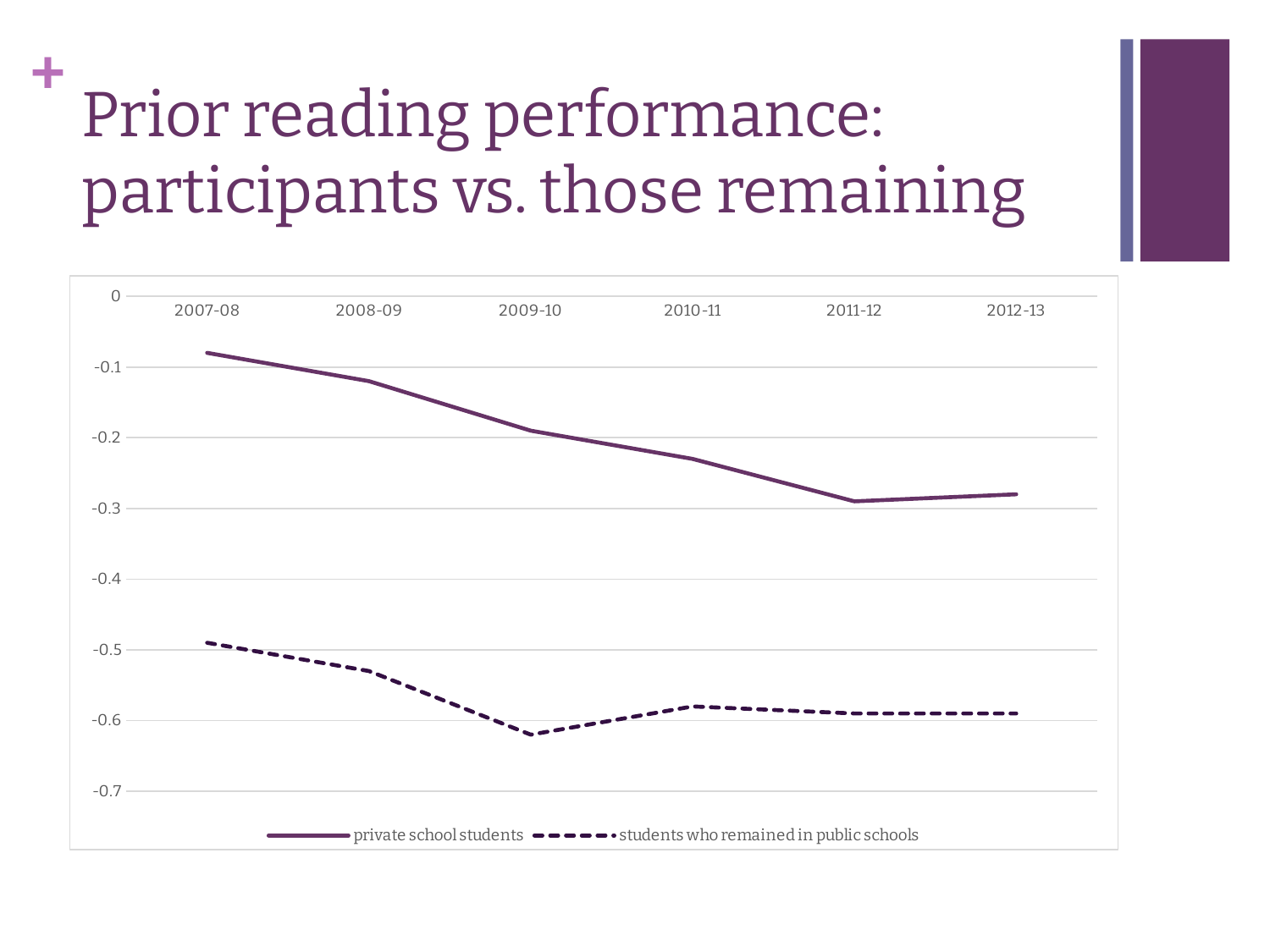

# Prior reading performance: participants vs. those remaining

### Chart

| Category | private school students | students who remained in public schools |
|---|---|---|
| 2007-08 | -0.08 | -0.49 |
| 2008-09 | -0.12 | -0.53 |
| 2009-10 | -0.19 | -0.62 |
| 2010-11 | -0.23 | -0.58 |
| 2011-12 | -0.29 | -0.59 |
| 2012-13 | -0.28 | -0.59 |